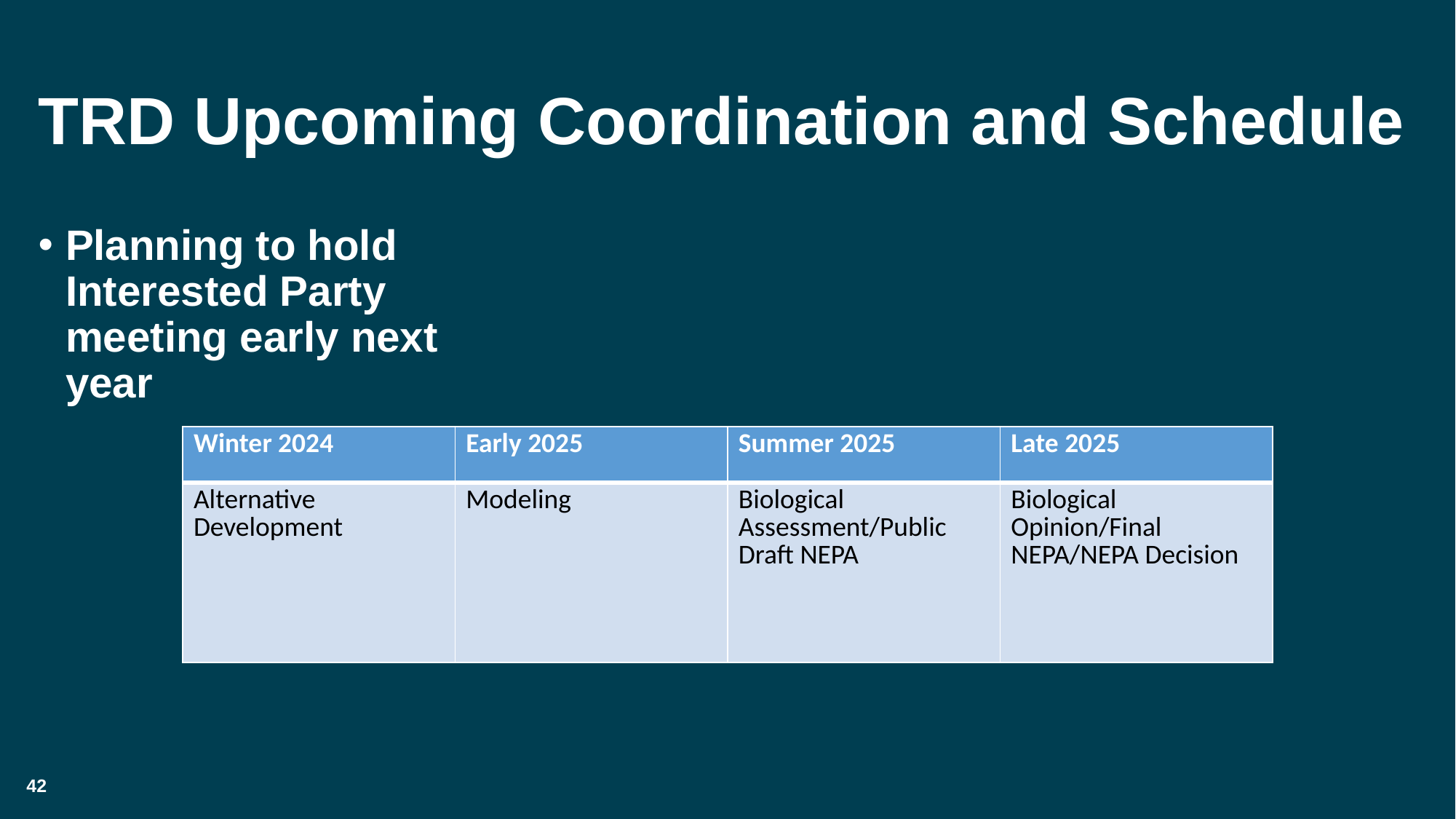

# TRD Upcoming Coordination and Schedule
Planning to hold Interested Party meeting early next year

| Winter 2024 | Early 2025 | Summer 2025 | Late 2025 |
| --- | --- | --- | --- |
| Alternative Development | Modeling | Biological Assessment/Public Draft NEPA | Biological Opinion/Final NEPA/NEPA Decision |

42